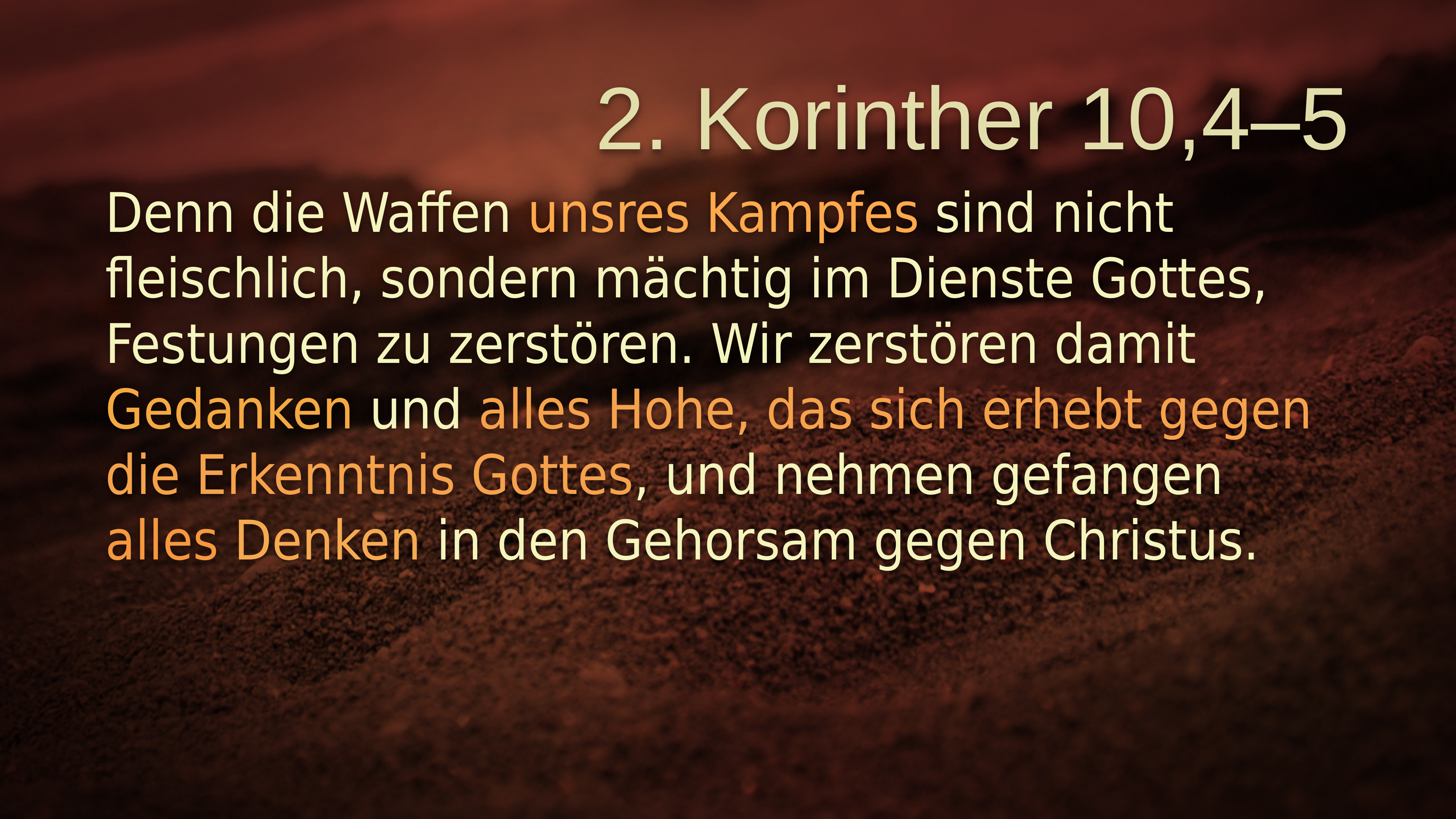

# 2. Korinther 10,4–5
Denn die Waffen unsres Kampfes sind nicht fleischlich, sondern mächtig im Dienste Gottes, Festungen zu zerstören. Wir zerstören damit Gedanken und alles Hohe, das sich erhebt gegen die Erkenntnis Gottes, und nehmen gefangen
alles Denken in den Gehorsam gegen Christus.